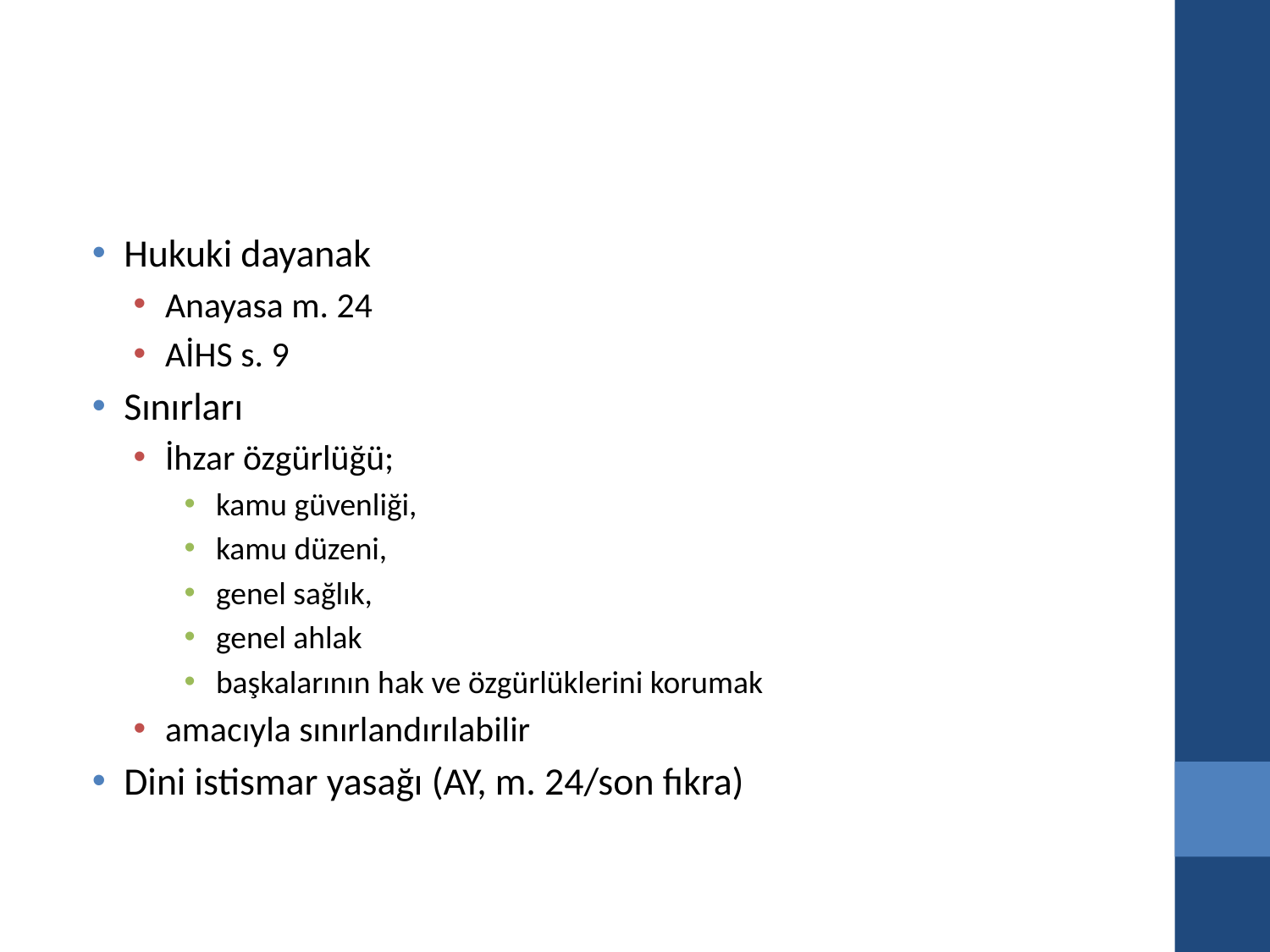

#
Hukuki dayanak
Anayasa m. 24
AİHS s. 9
Sınırları
İhzar özgürlüğü;
kamu güvenliği,
kamu düzeni,
genel sağlık,
genel ahlak
başkalarının hak ve özgürlüklerini korumak
amacıyla sınırlandırılabilir
Dini istismar yasağı (AY, m. 24/son fıkra)